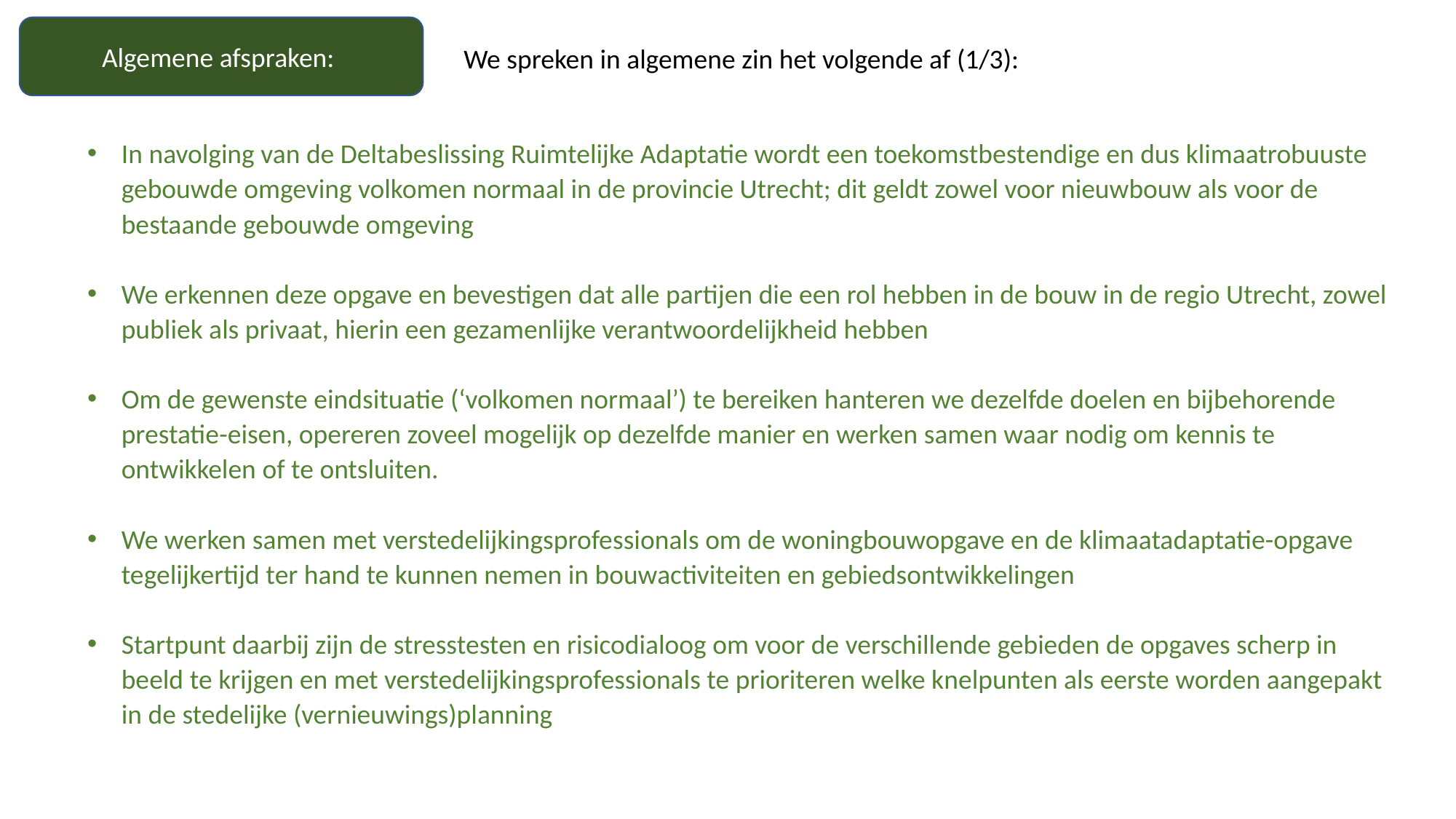

Algemene afspraken:
We spreken in algemene zin het volgende af (1/3):
In navolging van de Deltabeslissing Ruimtelijke Adaptatie wordt een toekomstbestendige en dus klimaatrobuuste gebouwde omgeving volkomen normaal in de provincie Utrecht; dit geldt zowel voor nieuwbouw als voor de bestaande gebouwde omgeving

We erkennen deze opgave en bevestigen dat alle partijen die een rol hebben in de bouw in de regio Utrecht, zowel publiek als privaat, hierin een gezamenlijke verantwoordelijkheid hebben

Om de gewenste eindsituatie (‘volkomen normaal’) te bereiken hanteren we dezelfde doelen en bijbehorende prestatie-eisen, opereren zoveel mogelijk op dezelfde manier en werken samen waar nodig om kennis te ontwikkelen of te ontsluiten.

We werken samen met verstedelijkingsprofessionals om de woningbouwopgave en de klimaatadaptatie-opgave tegelijkertijd ter hand te kunnen nemen in bouwactiviteiten en gebiedsontwikkelingen

Startpunt daarbij zijn de stresstesten en risicodialoog om voor de verschillende gebieden de opgaves scherp in beeld te krijgen en met verstedelijkingsprofessionals te prioriteren welke knelpunten als eerste worden aangepakt in de stedelijke (vernieuwings)planning